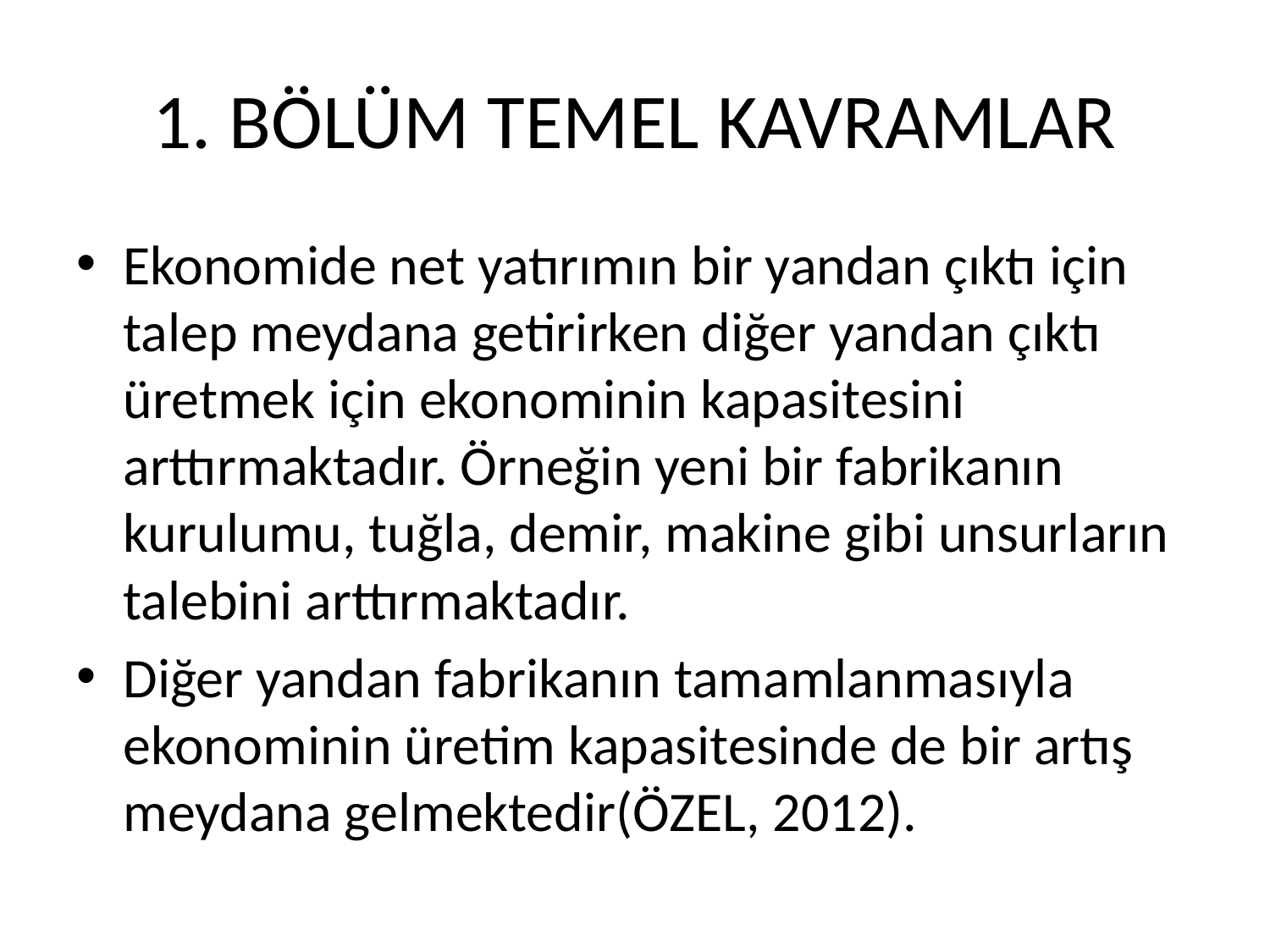

# 1. BÖLÜM TEMEL KAVRAMLAR
Ekonomide net yatırımın bir yandan çıktı için talep meydana getirirken diğer yandan çıktı üretmek için ekonominin kapasitesini arttırmaktadır. Örneğin yeni bir fabrikanın kurulumu, tuğla, demir, makine gibi unsurların talebini arttırmaktadır.
Diğer yandan fabrikanın tamamlanmasıyla ekonominin üretim kapasitesinde de bir artış meydana gelmektedir(ÖZEL, 2012).